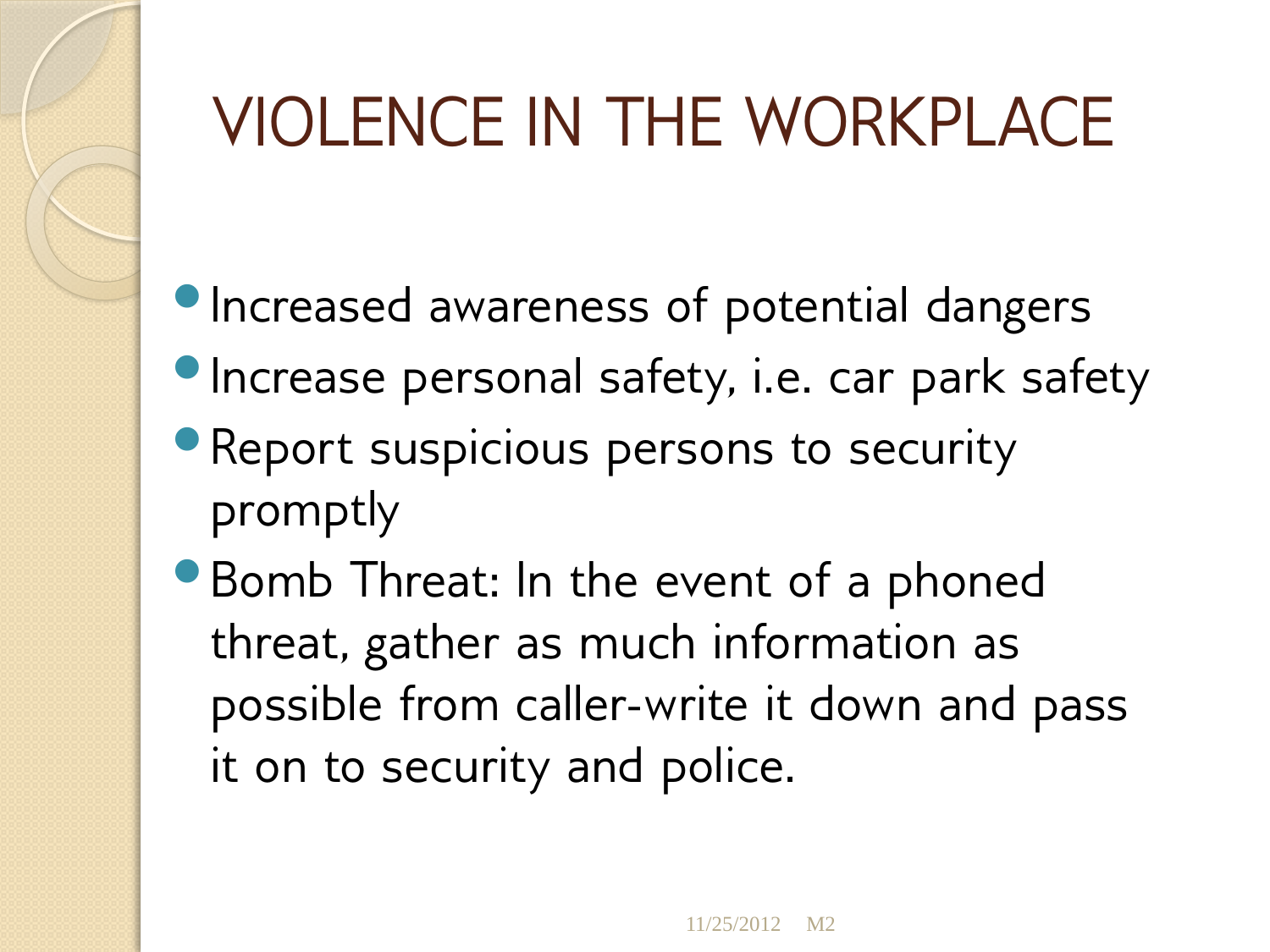

# VIOLENCE IN THE WORKPLACE
Increased awareness of potential dangers
Increase personal safety, i.e. car park safety
Report suspicious persons to security promptly
Bomb Threat: In the event of a phoned  threat, gather as much information as possible from caller-write it down and pass it on to security and police.
11/25/2012
M2
18